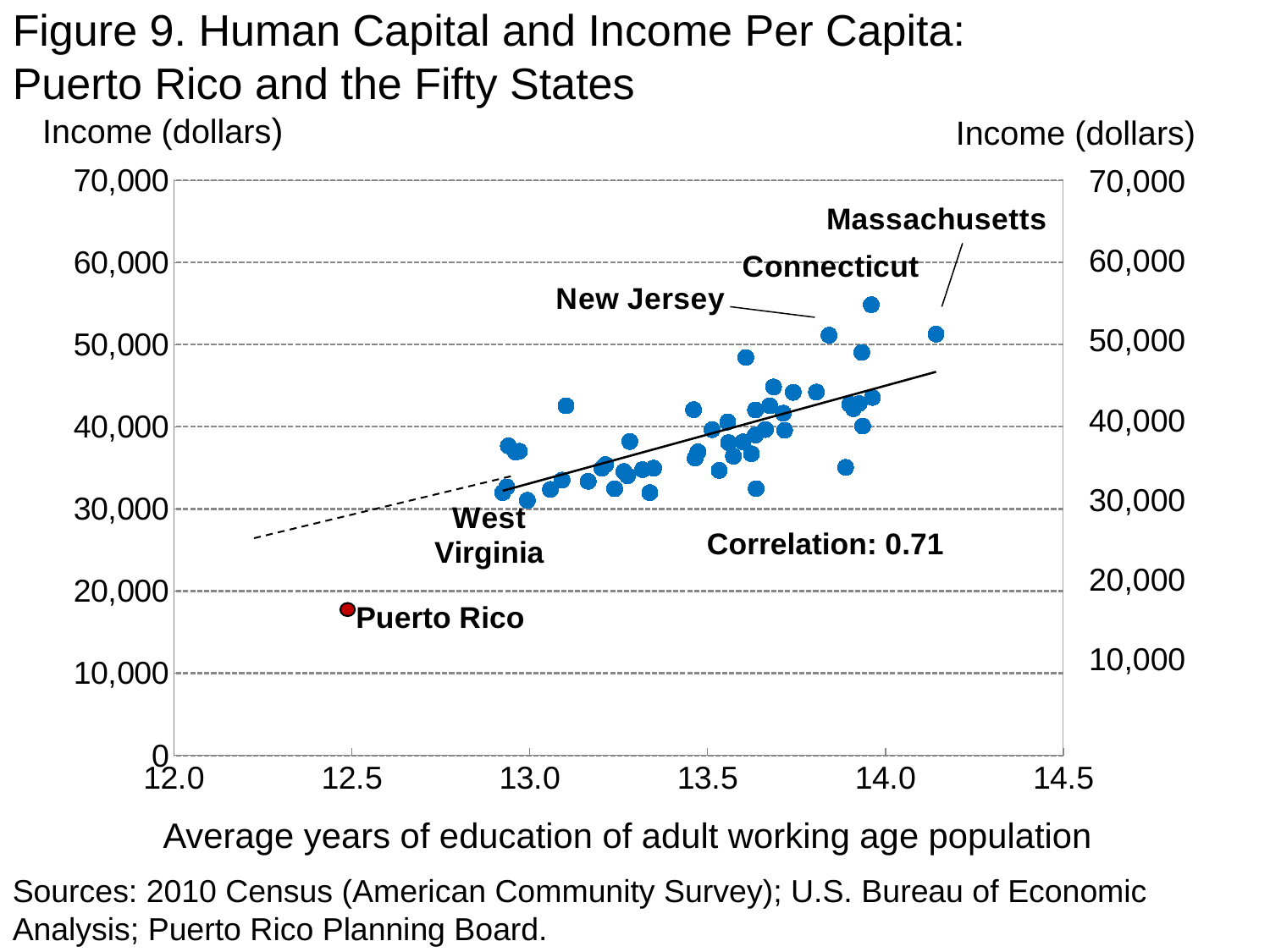

Figure 9. Human Capital and Income Per Capita:                    Puerto Rico and the Fifty States
Income (dollars)

### Chart

| Category |  |
|---|---|
Income (dollars)
70,000

60,000

50,000

40,000

30,000

20,000

10,000
Correlation: 0.71

Puerto Rico

Average years of education of adult working age population

Sources: 2010 Census (American Community Survey); U.S. Bureau of Economic Analysis; Puerto Rico Planning Board.